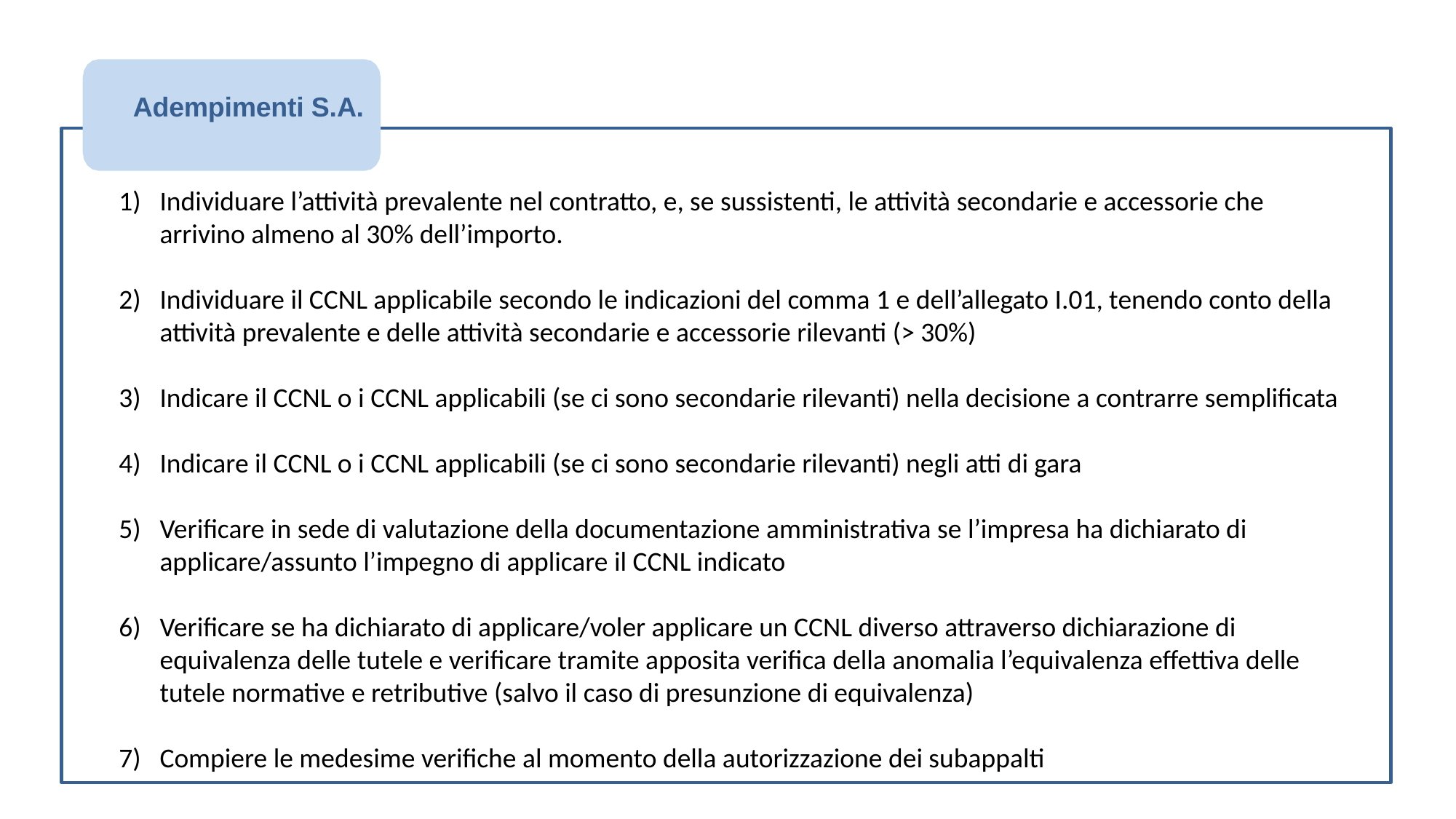

Adempimenti S.A.
Individuare l’attività prevalente nel contratto, e, se sussistenti, le attività secondarie e accessorie che arrivino almeno al 30% dell’importo.

Individuare il CCNL applicabile secondo le indicazioni del comma 1 e dell’allegato I.01, tenendo conto della attività prevalente e delle attività secondarie e accessorie rilevanti (> 30%)

Indicare il CCNL o i CCNL applicabili (se ci sono secondarie rilevanti) nella decisione a contrarre semplificata

Indicare il CCNL o i CCNL applicabili (se ci sono secondarie rilevanti) negli atti di gara

Verificare in sede di valutazione della documentazione amministrativa se l’impresa ha dichiarato di applicare/assunto l’impegno di applicare il CCNL indicato

Verificare se ha dichiarato di applicare/voler applicare un CCNL diverso attraverso dichiarazione di equivalenza delle tutele e verificare tramite apposita verifica della anomalia l’equivalenza effettiva delle tutele normative e retributive (salvo il caso di presunzione di equivalenza)

Compiere le medesime verifiche al momento della autorizzazione dei subappalti